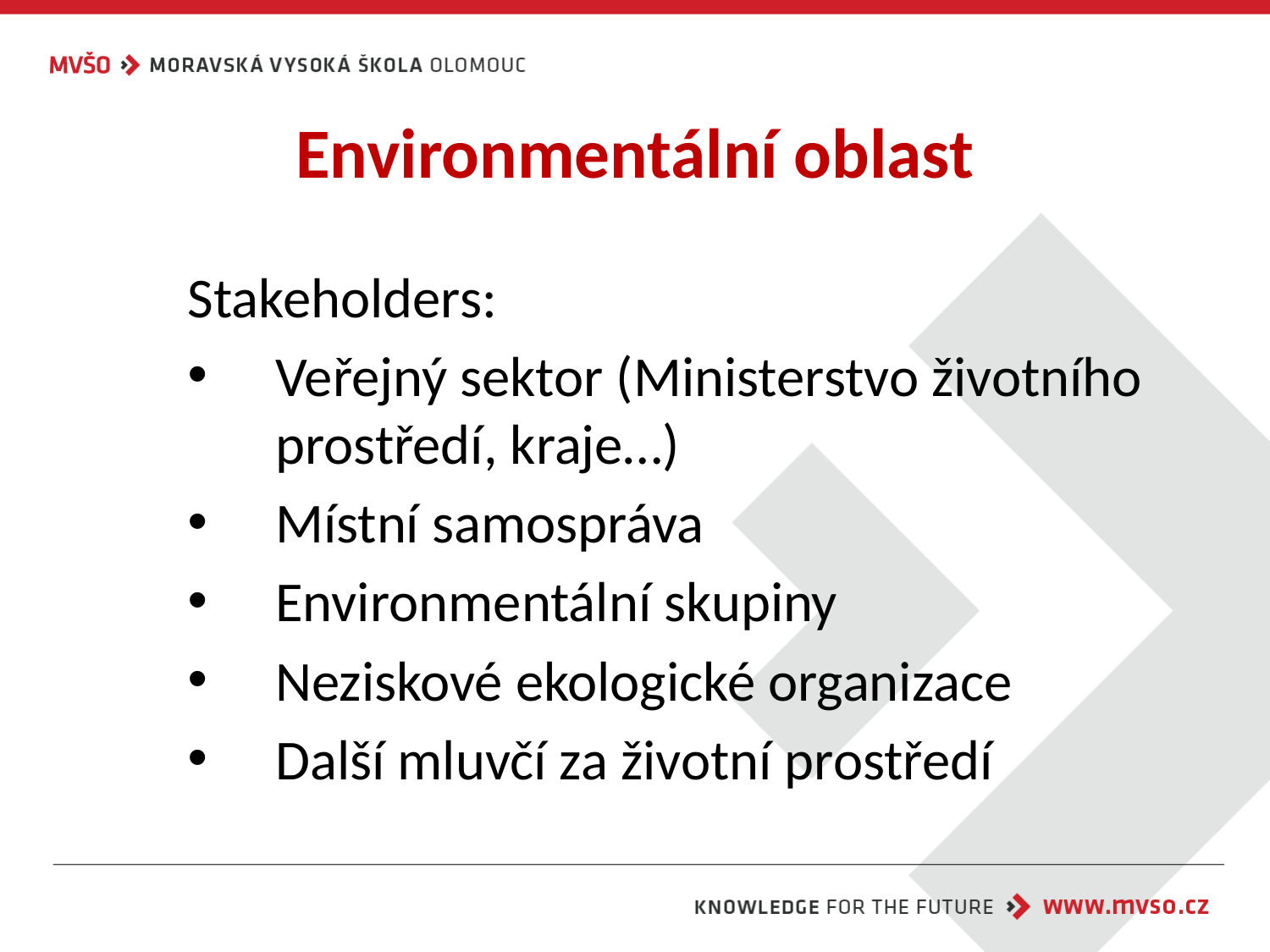

# Environmentální oblast

Stakeholders:
Veřejný sektor (Ministerstvo životního prostředí, kraje…)
Místní samospráva
Environmentální skupiny
Neziskové ekologické organizace
Další mluvčí za životní prostředí